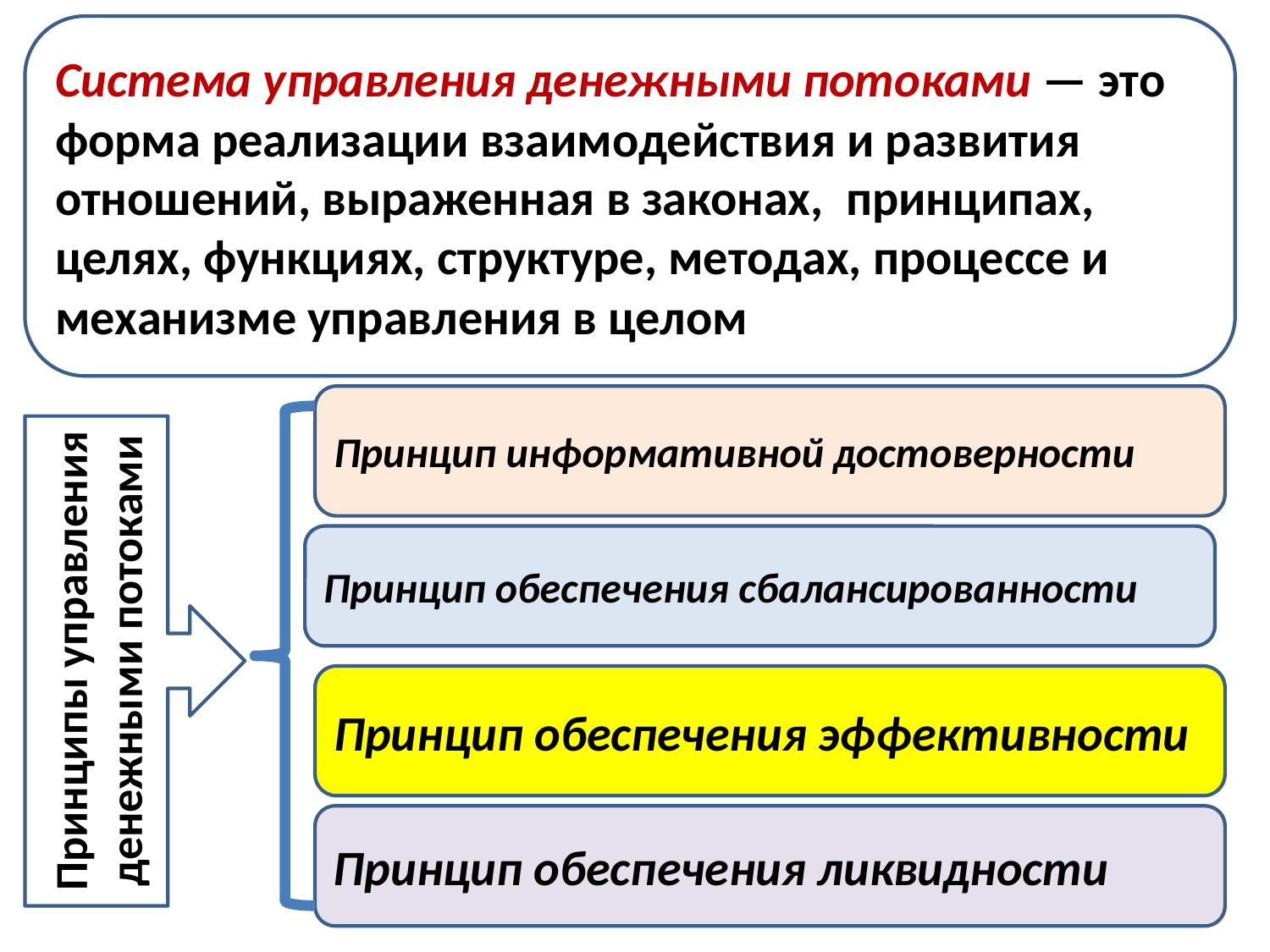

#
Система управления денежными потоками — это форма реализации взаимодействия и развития отношений, выраженная в законах,  принципах, целях, функциях, структуре, методах, процессе и механизме управления в целом

Принцип информативной достоверности

Принципы управления
денежными потоками
Принцип обеспечения сбалансированности
Принцип обеспечения эффективности
Принцип обеспечения ликвидности